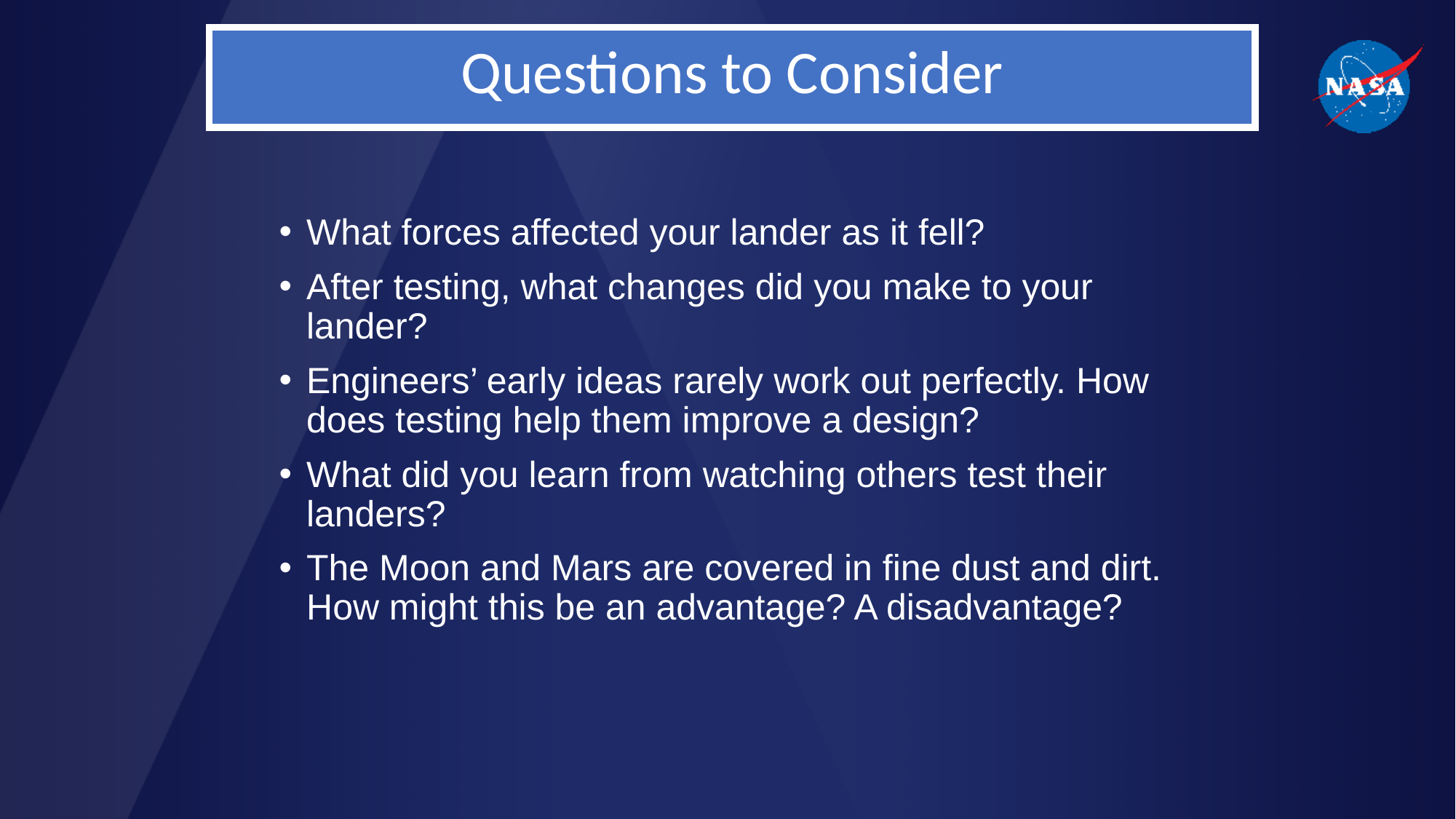

Questions to Consider
What forces affected your lander as it fell?
After testing, what changes did you make to your lander?
Engineers’ early ideas rarely work out perfectly. How does testing help them improve a design?
What did you learn from watching others test their landers?
The Moon and Mars are covered in fine dust and dirt. How might this be an advantage? A disadvantage?